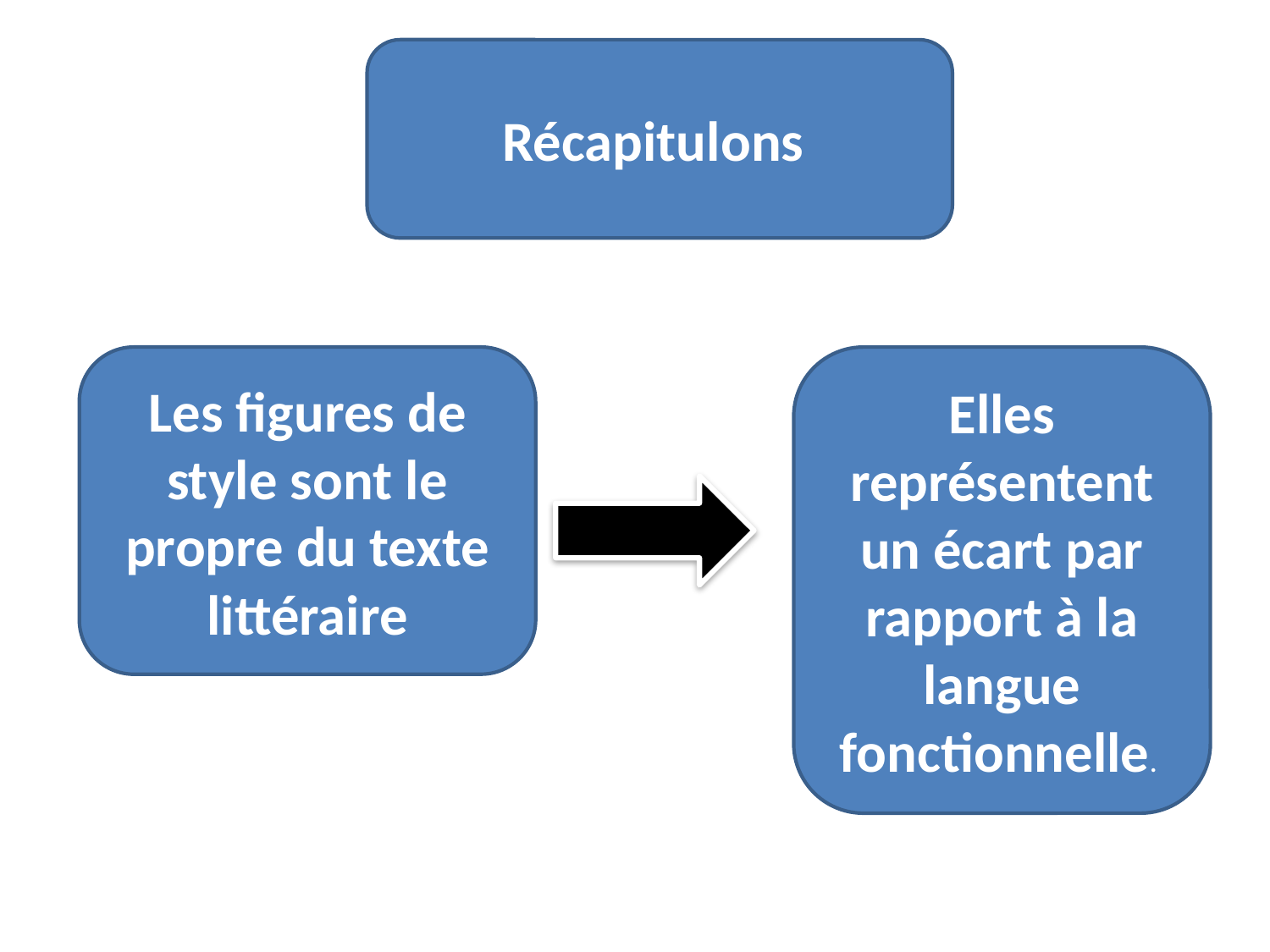

Récapitulons
Les figures de style sont le propre du texte littéraire
Elles représentent un écart par rapport à la langue fonctionnelle.